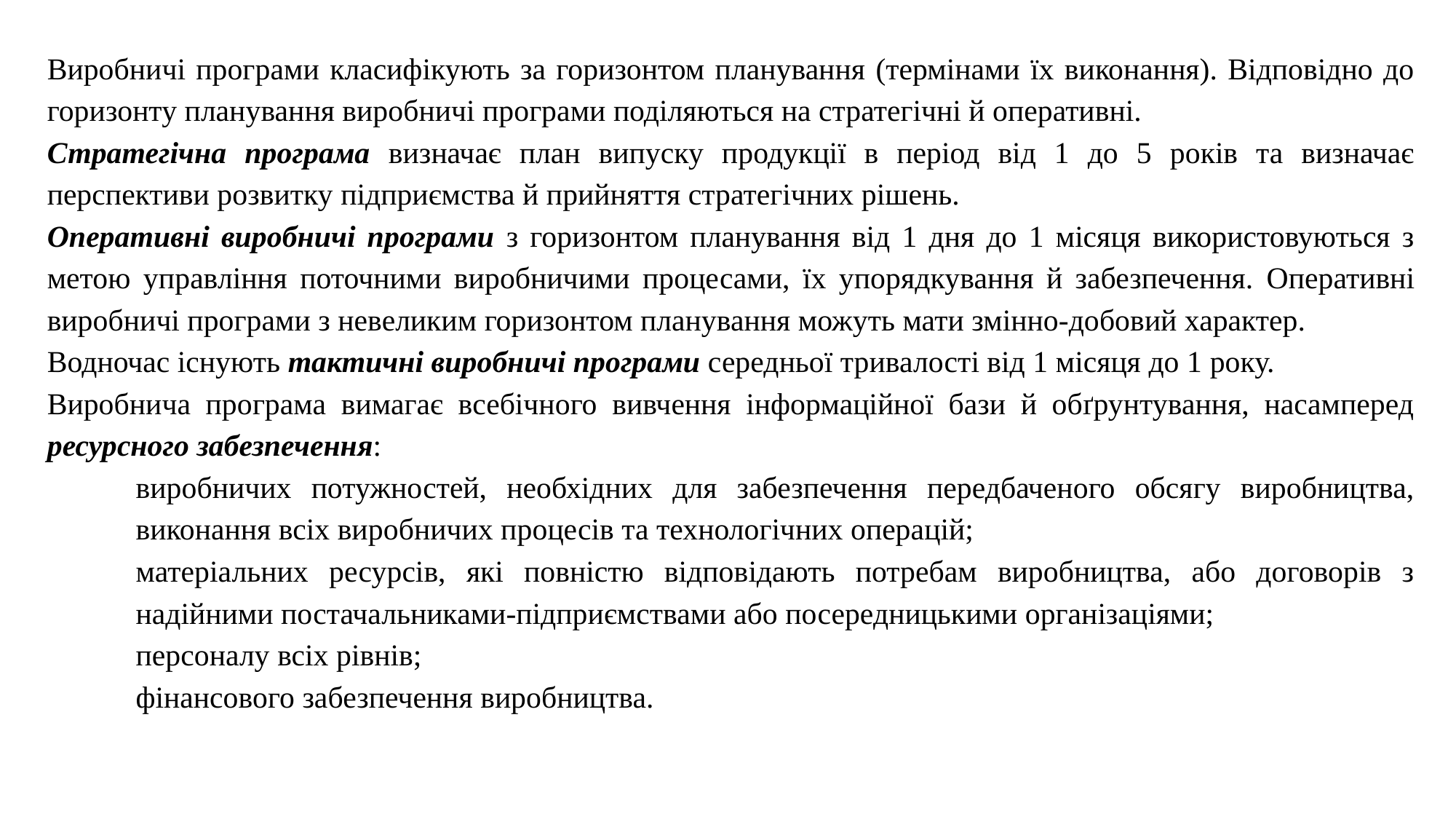

Виробничі програми класифікують за горизонтом планування (термінами їх виконання). Відповідно до горизонту планування виробничі програми поділяються на стратегічні й оперативні.
Стратегічна програма визначає план випуску продукції в період від 1 до 5 років та визначає перспективи розвитку підприємства й прийняття стратегічних рішень.
Оперативні виробничі програми з горизонтом планування від 1 дня до 1 місяця використовуються з метою управління поточними виробничими процесами, їх упорядкування й забезпечення. Оперативні виробничі програми з невеликим горизонтом планування можуть мати змінно-добовий характер.
Водночас існують тактичні виробничі програми середньої тривалості від 1 місяця до 1 року.
Виробнича програма вимагає всебічного вивчення інформаційної бази й обґрунтування, насамперед ресурсного забезпечення:
виробничих потужностей, необхідних для забезпечення передбаченого обсягу виробництва, виконання всіх виробничих процесів та технологічних операцій;
матеріальних ресурсів, які повністю відповідають потребам виробництва, або договорів з надійними постачальниками-підприємствами або посередницькими організаціями;
персоналу всіх рівнів;
фінансового забезпечення виробництва.